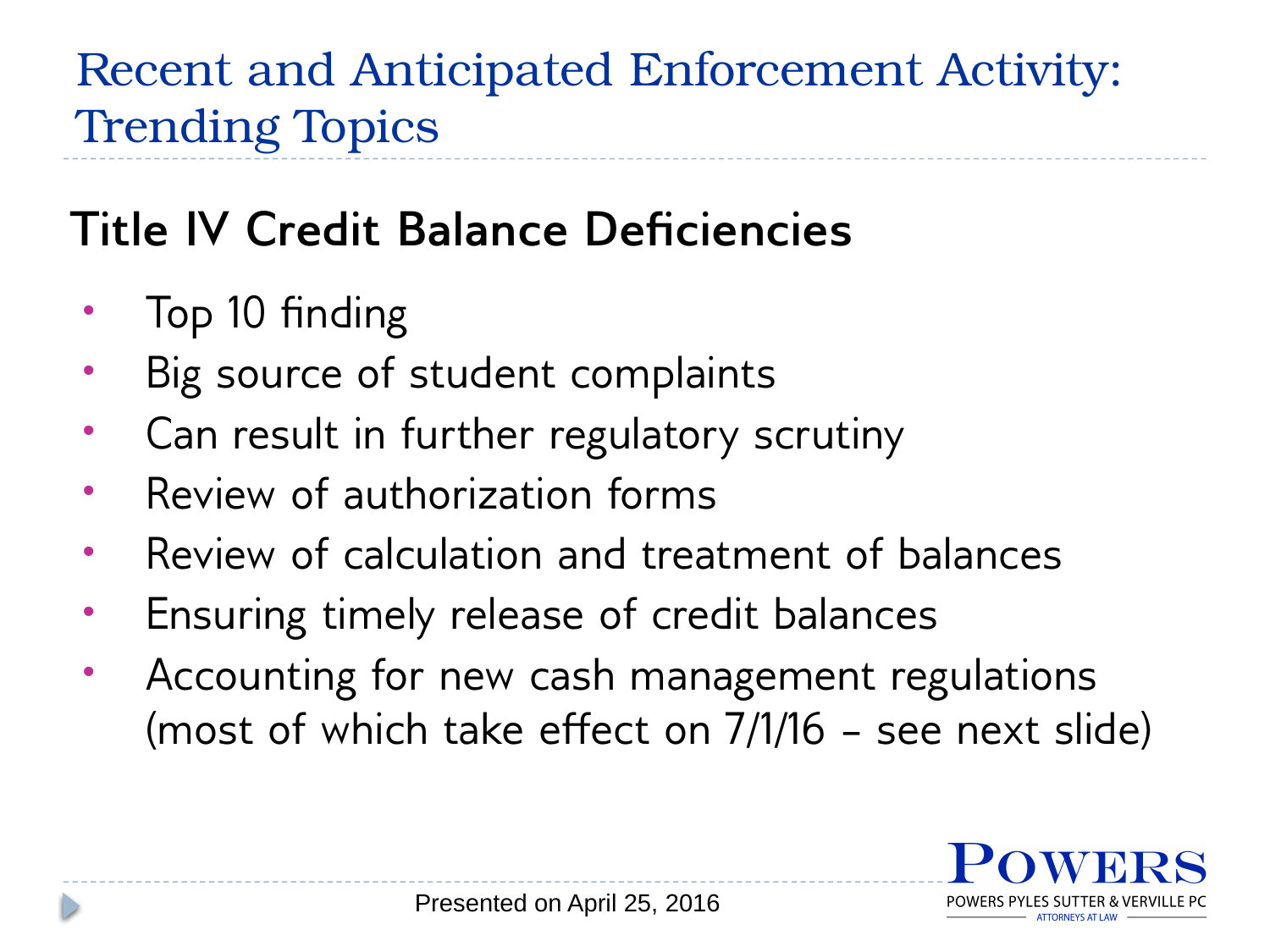

# Recent and Anticipated Enforcement Activity: Trending Topics
Title IV Credit Balance Deficiencies
Top 10 finding
Big source of student complaints
Can result in further regulatory scrutiny
Review of authorization forms
Review of calculation and treatment of balances
Ensuring timely release of credit balances
Accounting for new cash management regulations (most of which take effect on 7/1/16 – see next slide)
Presented on April 25, 2016